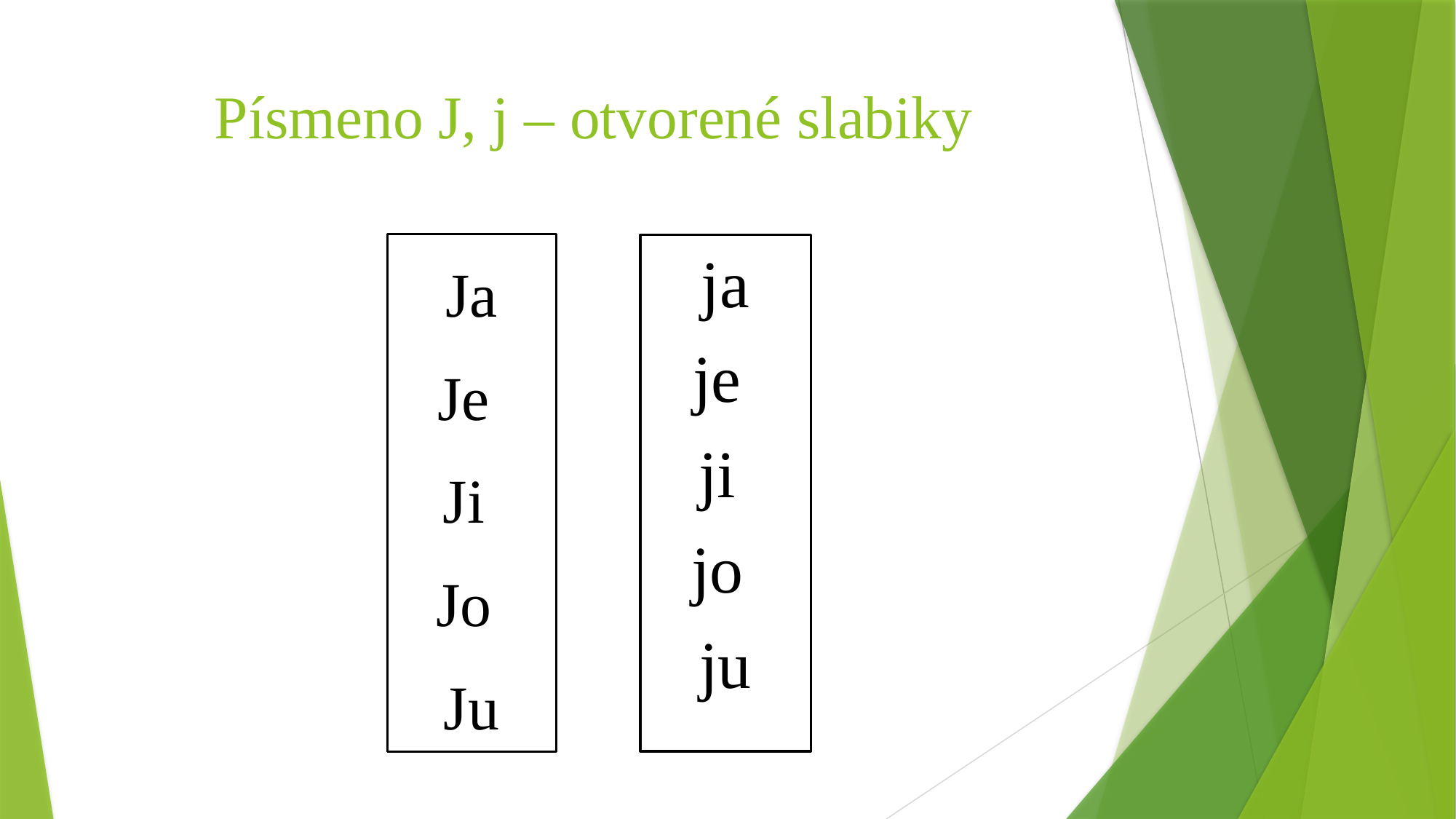

# Písmeno J, j – otvorené slabiky
Ja
Je
Ji
Jo
Ju

ja
je
ji
jo
ju